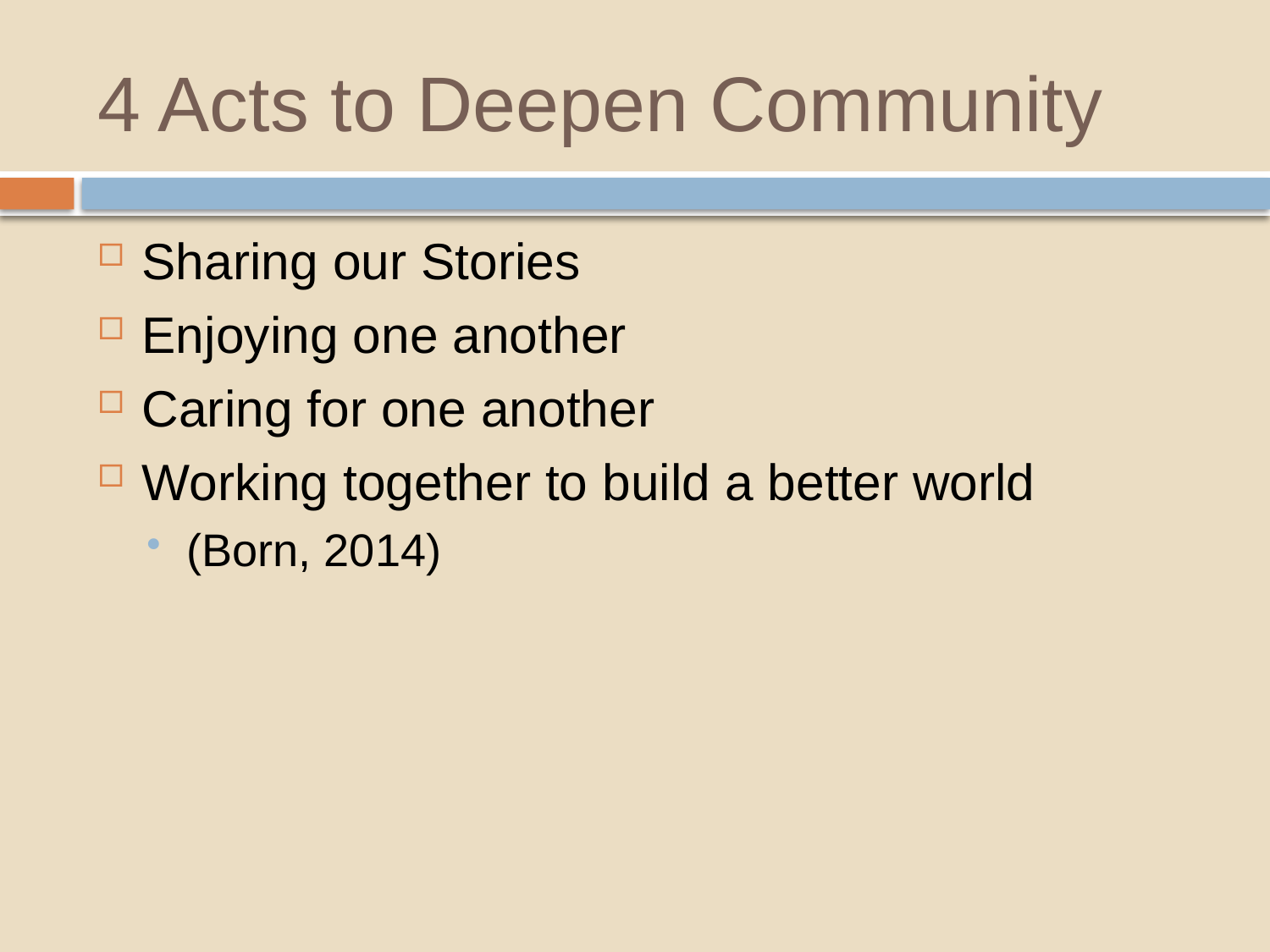

# 4 Acts to Deepen Community
Sharing our Stories
Enjoying one another
Caring for one another
Working together to build a better world
(Born, 2014)